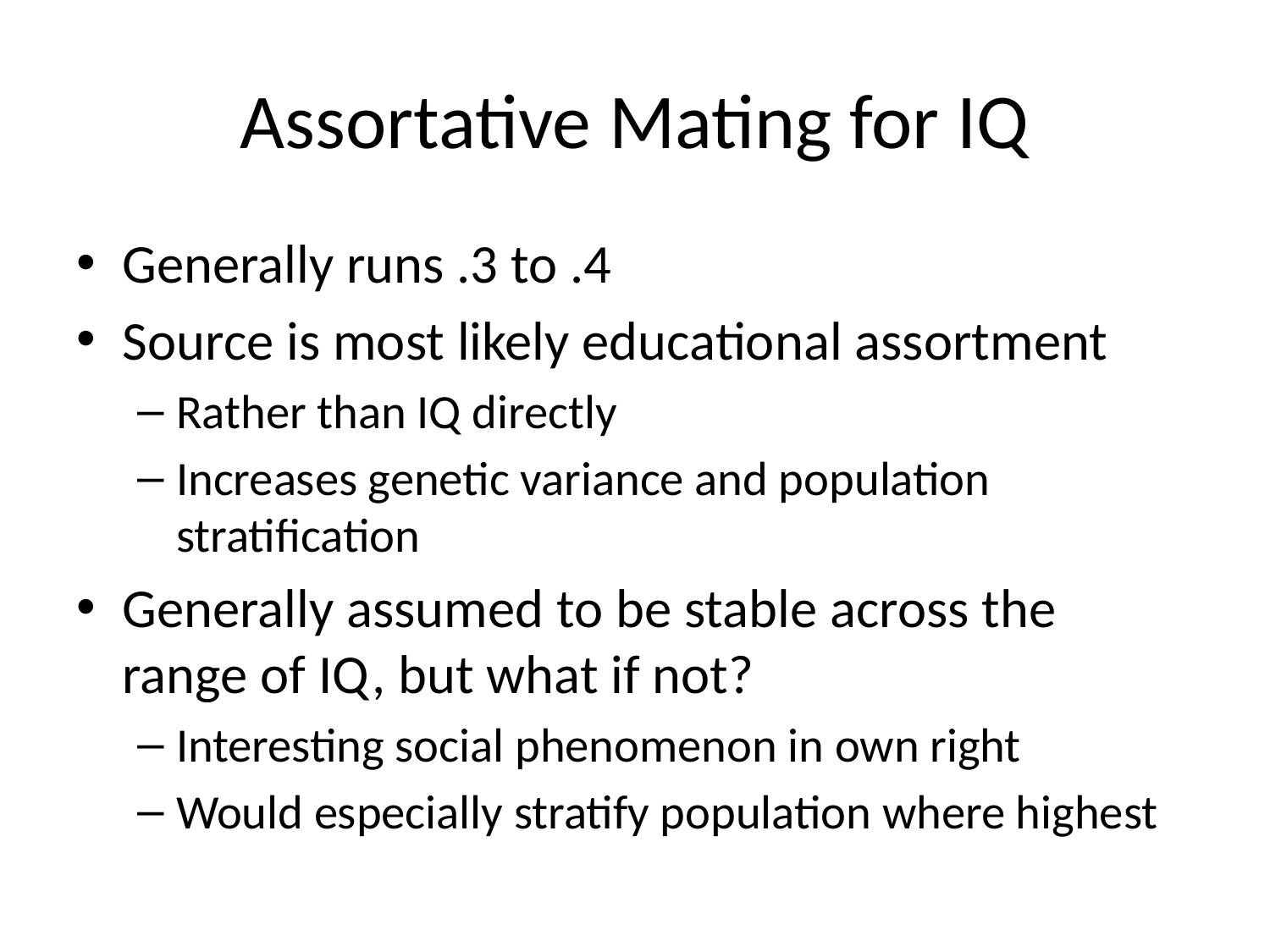

# Assortative Mating for IQ
Generally runs .3 to .4
Source is most likely educational assortment
Rather than IQ directly
Increases genetic variance and population stratification
Generally assumed to be stable across the range of IQ, but what if not?
Interesting social phenomenon in own right
Would especially stratify population where highest